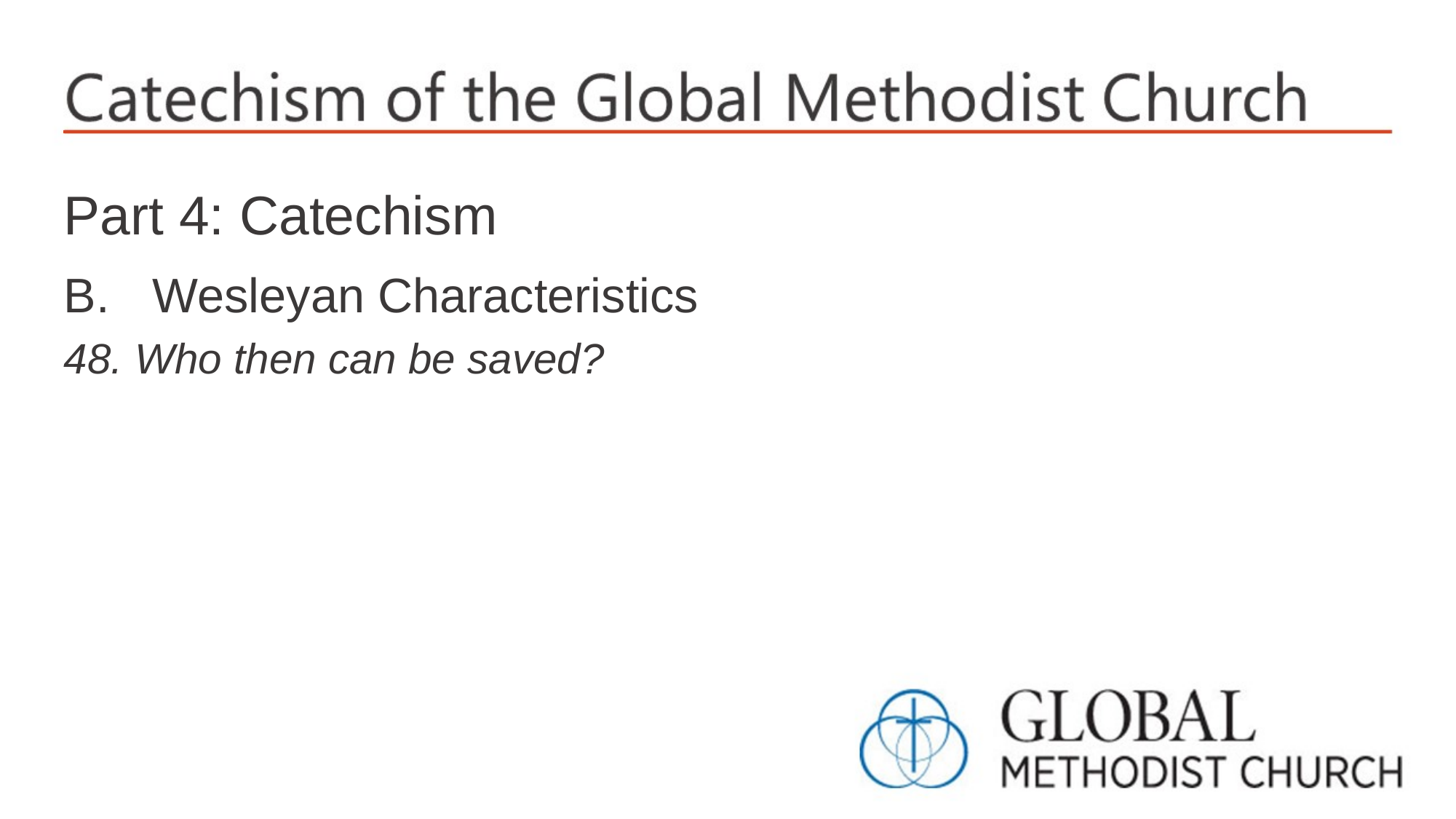

Part 4: Catechism
Wesleyan Characteristics
48. Who then can be saved?